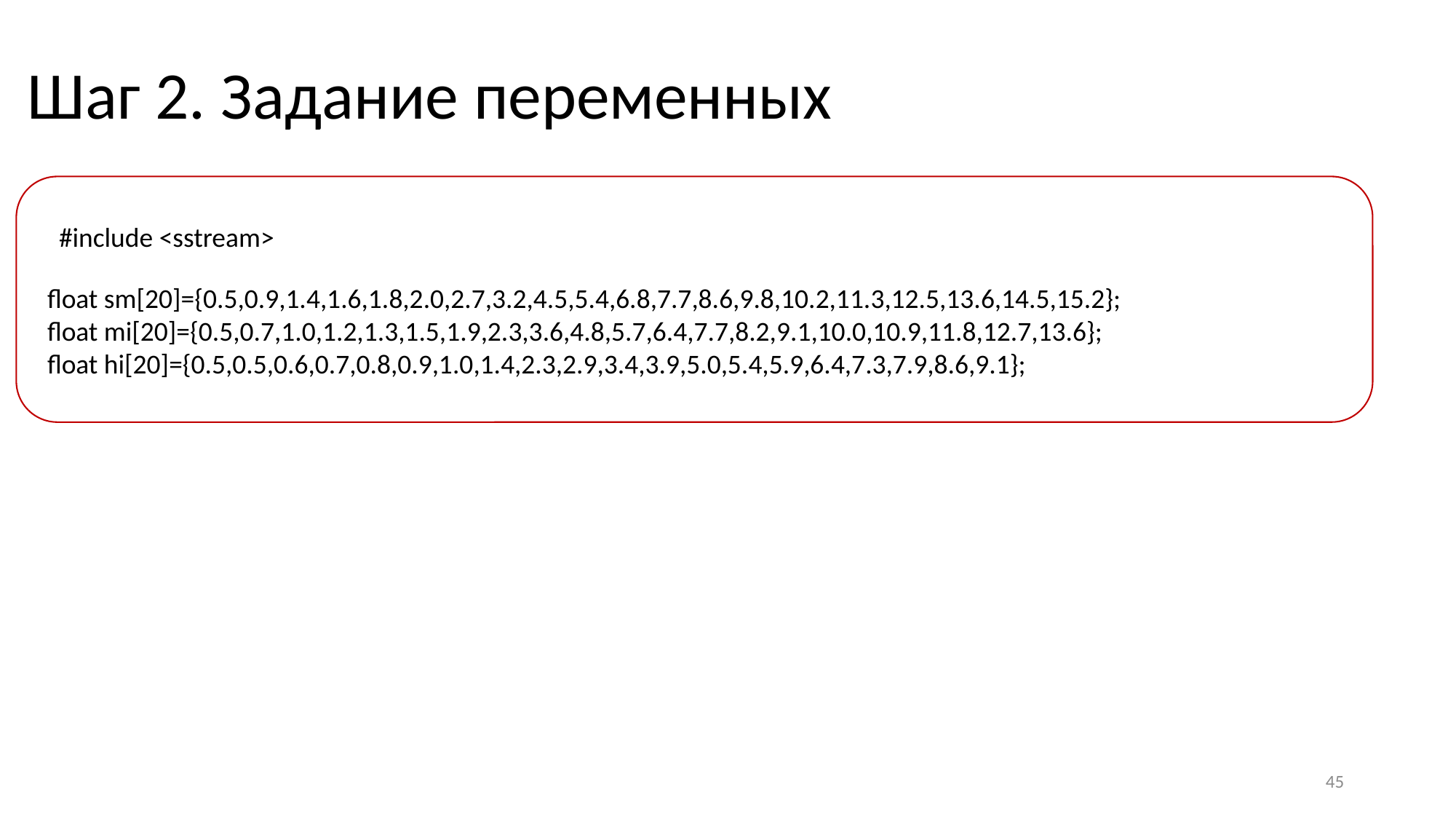

# Шаг 2. Задание переменных

#include <sstream>
float sm[20]={0.5,0.9,1.4,1.6,1.8,2.0,2.7,3.2,4.5,5.4,6.8,7.7,8.6,9.8,10.2,11.3,12.5,13.6,14.5,15.2};
float mi[20]={0.5,0.7,1.0,1.2,1.3,1.5,1.9,2.3,3.6,4.8,5.7,6.4,7.7,8.2,9.1,10.0,10.9,11.8,12.7,13.6};
float hi[20]={0.5,0.5,0.6,0.7,0.8,0.9,1.0,1.4,2.3,2.9,3.4,3.9,5.0,5.4,5.9,6.4,7.3,7.9,8.6,9.1};
45